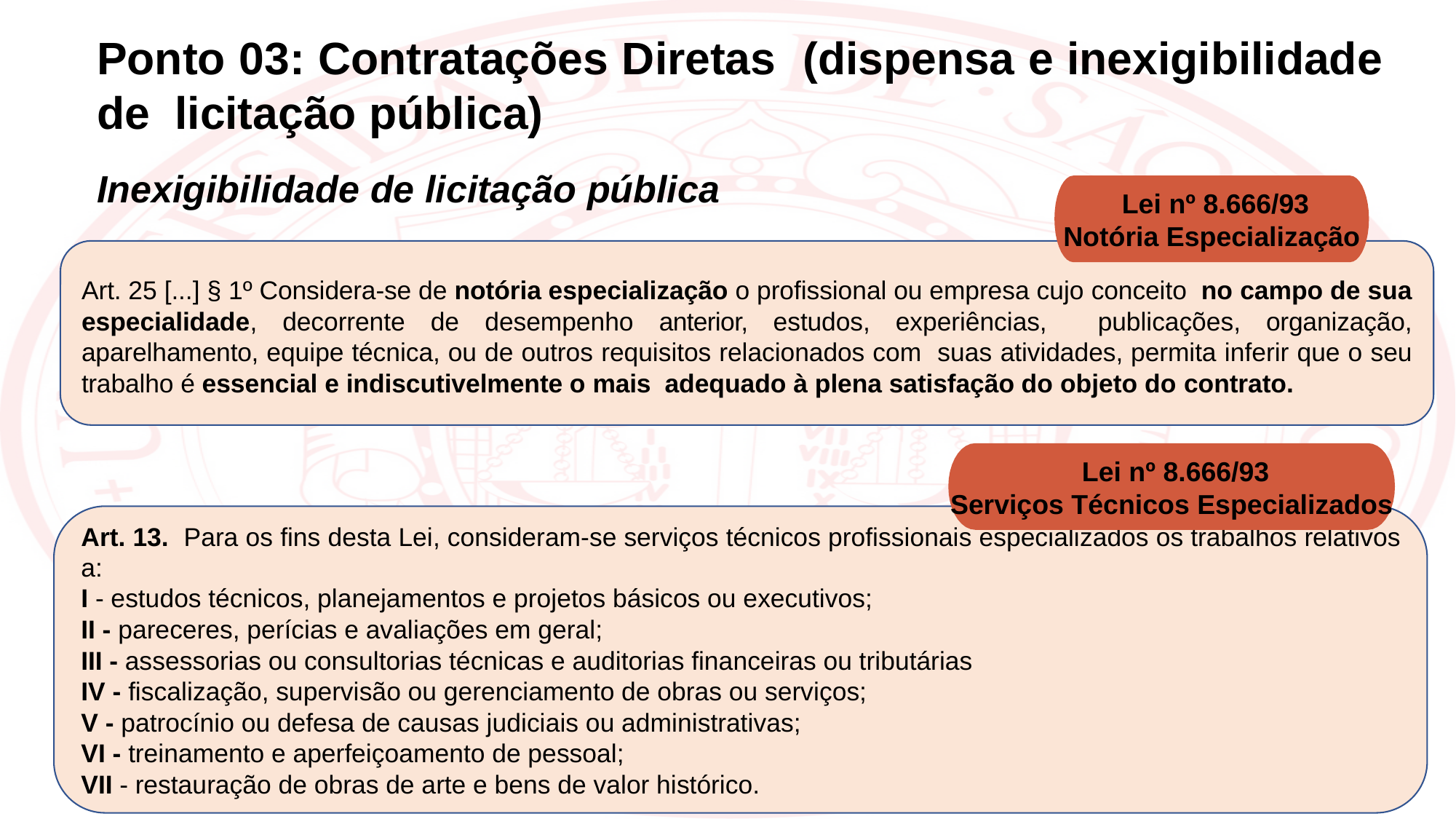

Ponto 03: Contratações Diretas  (dispensa e inexigibilidade de  licitação pública)

Inexigibilidade de licitação pública

 Lei nº 8.666/93
Notória Especialização

Art. 25 [...] § 1º Considera-se de notória especialização o profissional ou empresa cujo conceito  no campo de sua especialidade, decorrente de desempenho anterior, estudos, experiências,  publicações, organização, aparelhamento, equipe técnica, ou de outros requisitos relacionados com  suas atividades, permita inferir que o seu trabalho é essencial e indiscutivelmente o mais  adequado à plena satisfação do objeto do contrato.

 Lei nº 8.666/93
Serviços Técnicos Especializados
Art. 13.  Para os fins desta Lei, consideram-se serviços técnicos profissionais especializados os trabalhos relativos a:
I - estudos técnicos, planejamentos e projetos básicos ou executivos;
II - pareceres, perícias e avaliações em geral;
III - assessorias ou consultorias técnicas e auditorias financeiras ou tributárias
IV - fiscalização, supervisão ou gerenciamento de obras ou serviços;
V - patrocínio ou defesa de causas judiciais ou administrativas;
VI - treinamento e aperfeiçoamento de pessoal;
VII - restauração de obras de arte e bens de valor histórico.